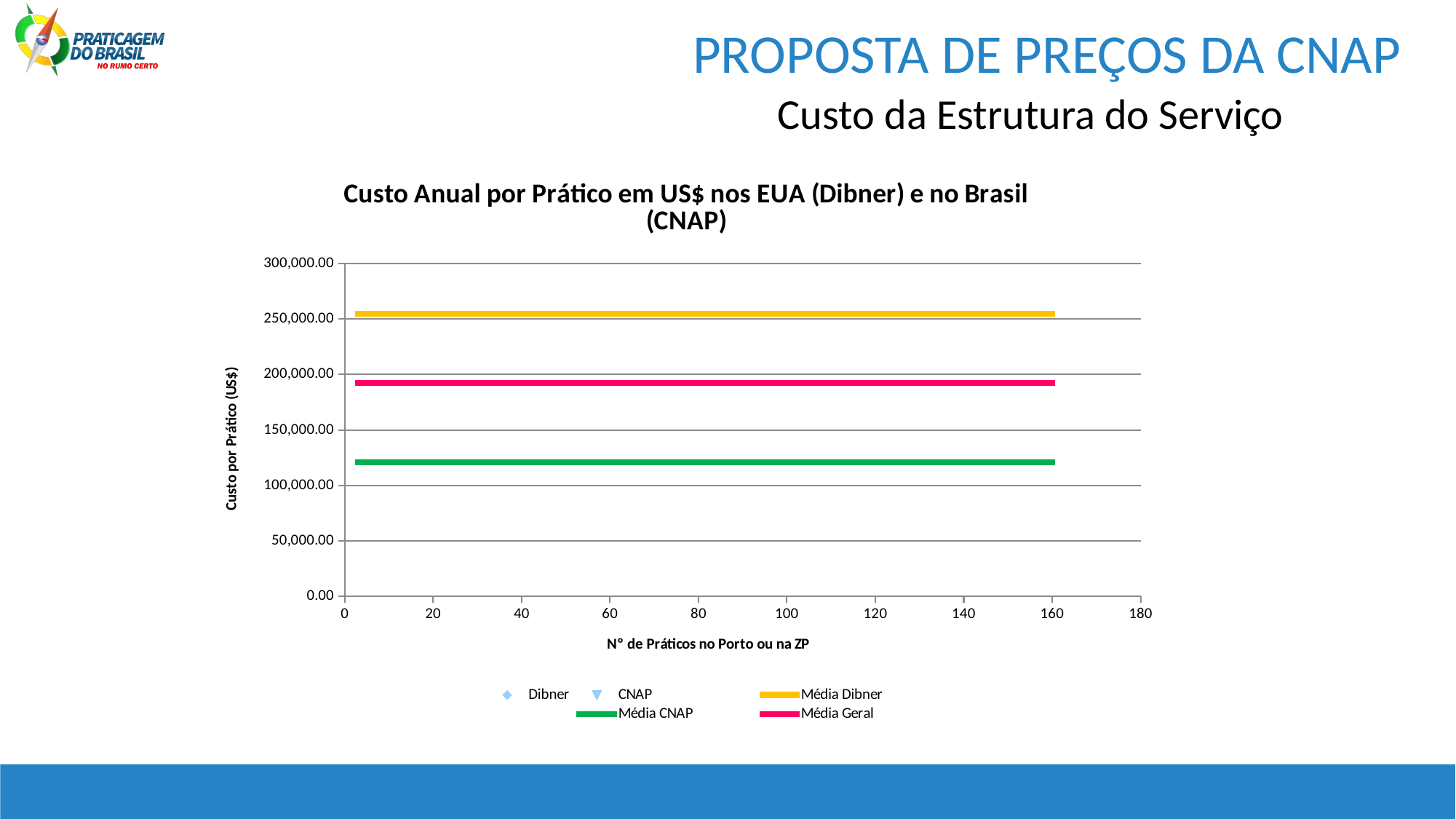

PROPOSTA DE PREÇOS DA CNAP
Custo da Estrutura do Serviço

### Chart: Custo Anual por Prático em US$ nos EUA (Dibner) e no Brasil (CNAP)

| Category |  |  |  |  |  |
|---|---|---|---|---|---|